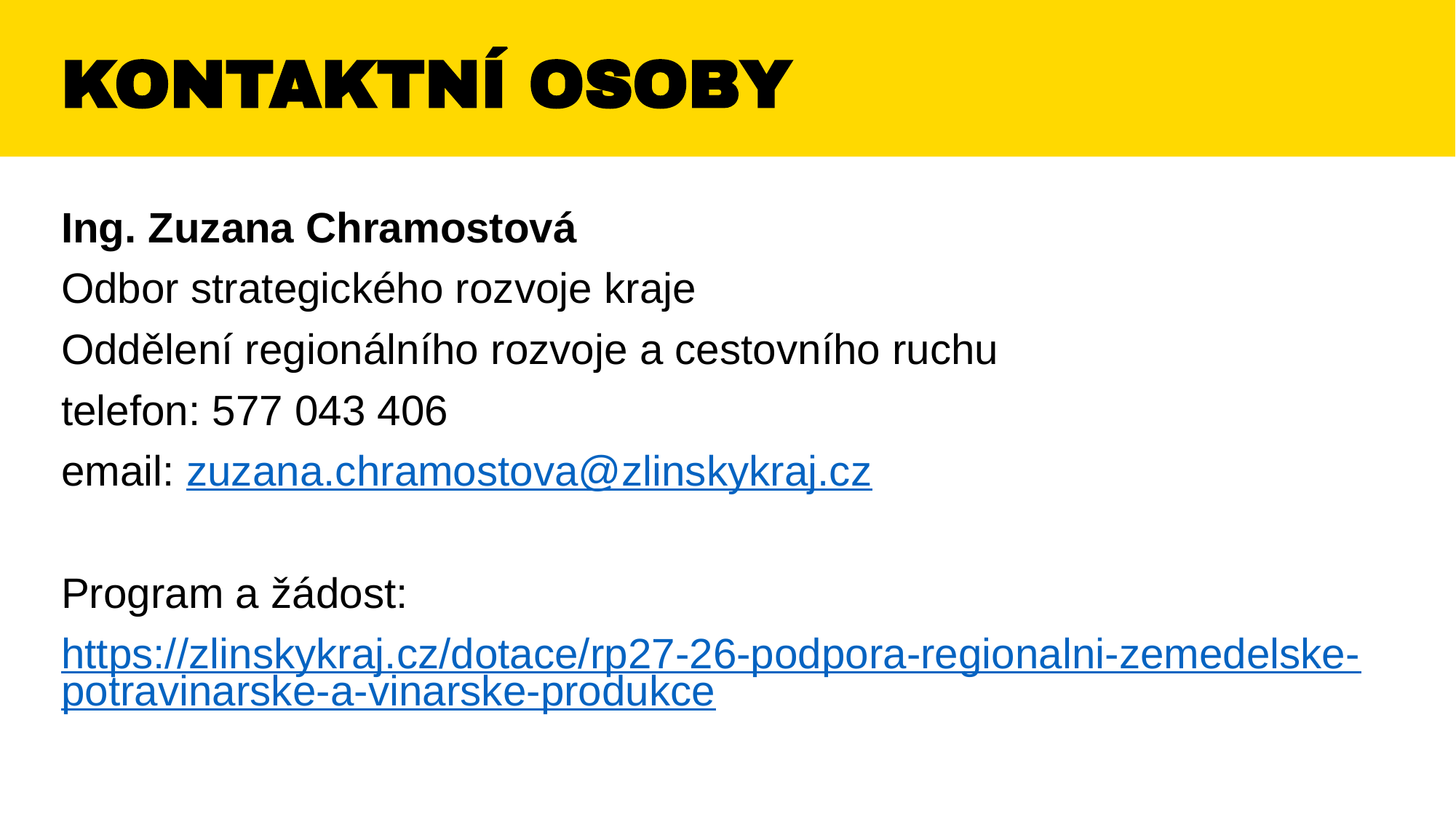

# KONTAKTNÍ OSOBY
Ing. Zuzana Chramostová
Odbor strategického rozvoje kraje
Oddělení regionálního rozvoje a cestovního ruchu
telefon: 577 043 406
email: zuzana.chramostova@zlinskykraj.cz

Program a žádost:
https://zlinskykraj.cz/dotace/rp27-26-podpora-regionalni-zemedelske-potravinarske-a-vinarske-produkce